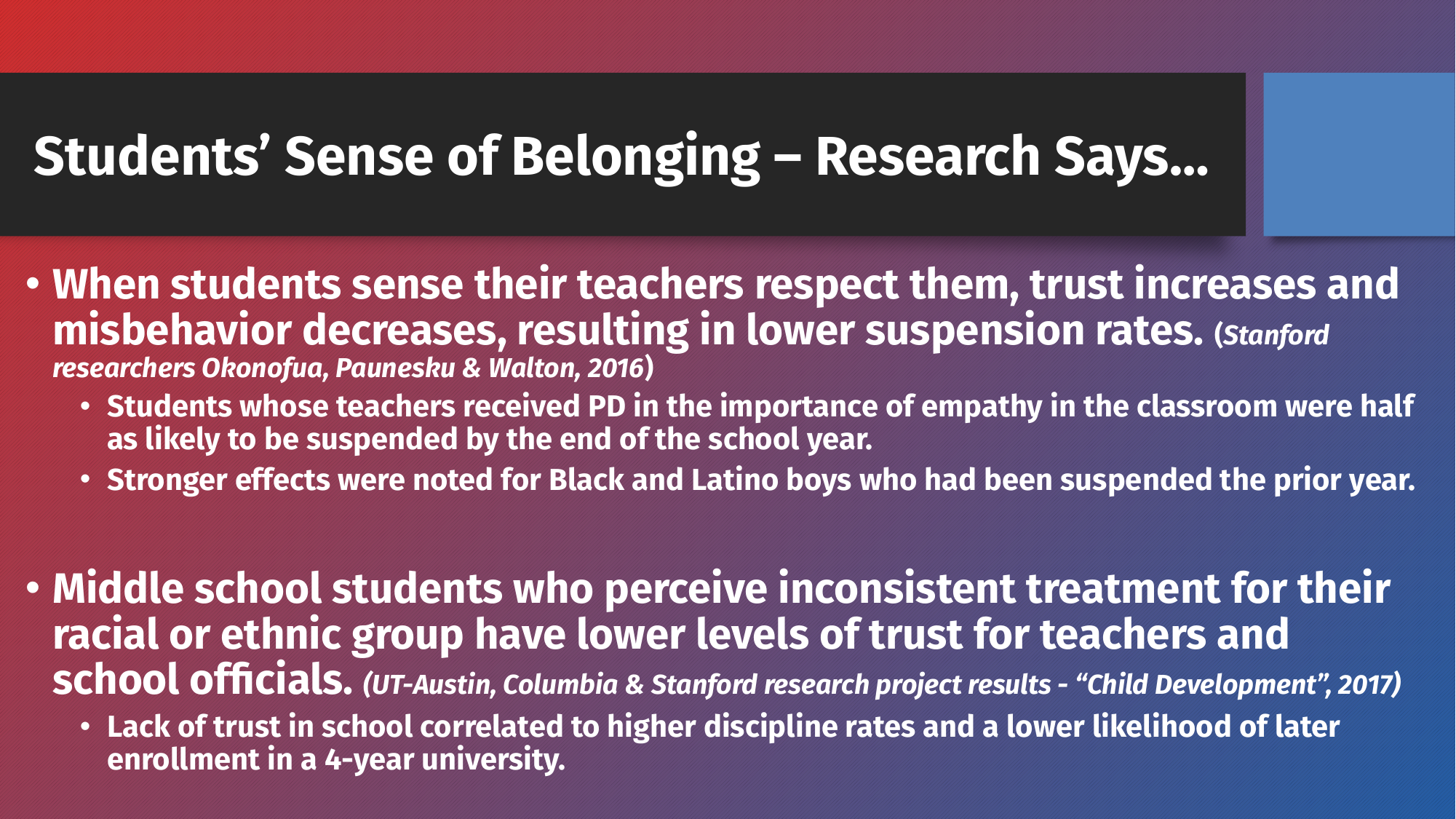

# Students’ Sense of Belonging – Research Says…
When students sense their teachers respect them, trust increases and misbehavior decreases, resulting in lower suspension rates. (Stanford researchers Okonofua, Paunesku & Walton, 2016)
Students whose teachers received PD in the importance of empathy in the classroom were half as likely to be suspended by the end of the school year.
Stronger effects were noted for Black and Latino boys who had been suspended the prior year.

Middle school students who perceive inconsistent treatment for their racial or ethnic group have lower levels of trust for teachers and school officials. (UT-Austin, Columbia & Stanford research project results - “Child Development”, 2017)
Lack of trust in school correlated to higher discipline rates and a lower likelihood of later enrollment in a 4-year university.